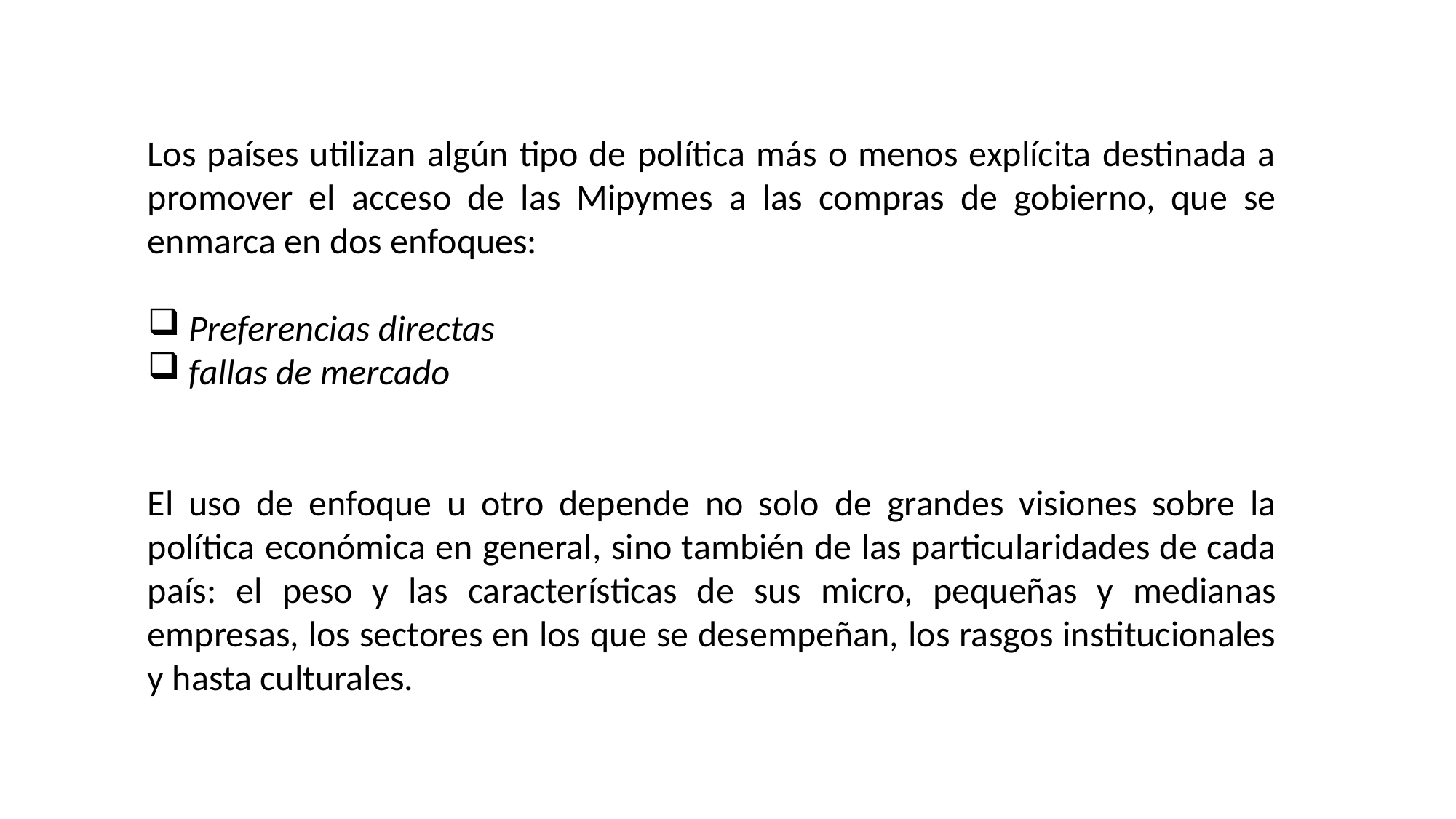

Los países utilizan algún tipo de política más o menos explícita destinada a promover el acceso de las Mipymes a las compras de gobierno, que se enmarca en dos enfoques:

Preferencias directas
fallas de mercado

El uso de enfoque u otro depende no solo de grandes visiones sobre la política económica en general, sino también de las particularidades de cada país: el peso y las características de sus micro, pequeñas y medianas empresas, los sectores en los que se desempeñan, los rasgos institucionales y hasta culturales.